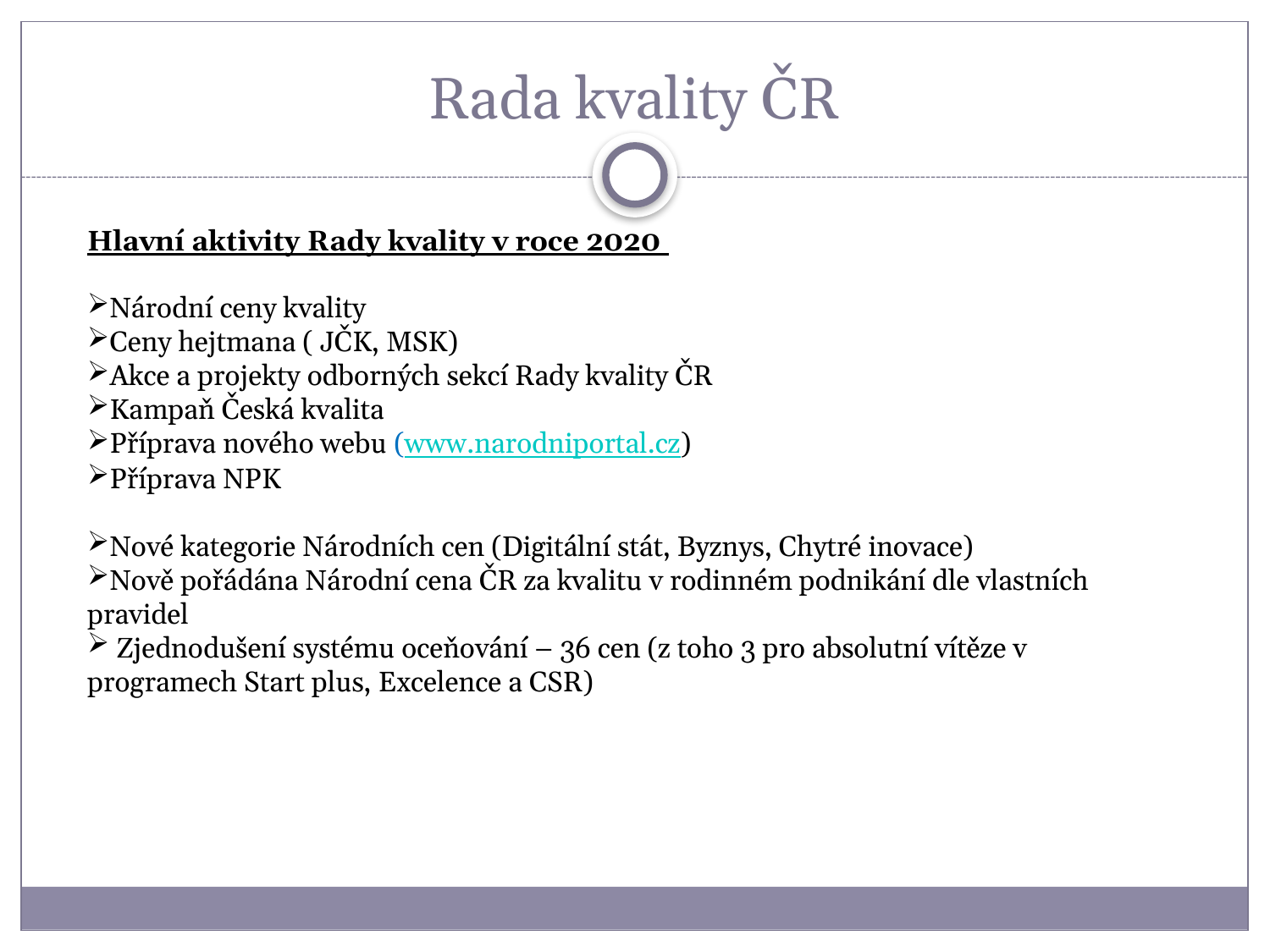

# Rada kvality ČR
Hlavní aktivity Rady kvality v roce 2020

Národní ceny kvality
Ceny hejtmana ( JČK, MSK)
Akce a projekty odborných sekcí Rady kvality ČR
Kampaň Česká kvalita
Příprava nového webu (www.narodniportal.cz)
Příprava NPK

Nové kategorie Národních cen (Digitální stát, Byznys, Chytré inovace)
Nově pořádána Národní cena ČR za kvalitu v rodinném podnikání dle vlastních pravidel
 Zjednodušení systému oceňování – 36 cen (z toho 3 pro absolutní vítěze v programech Start plus, Excelence a CSR)